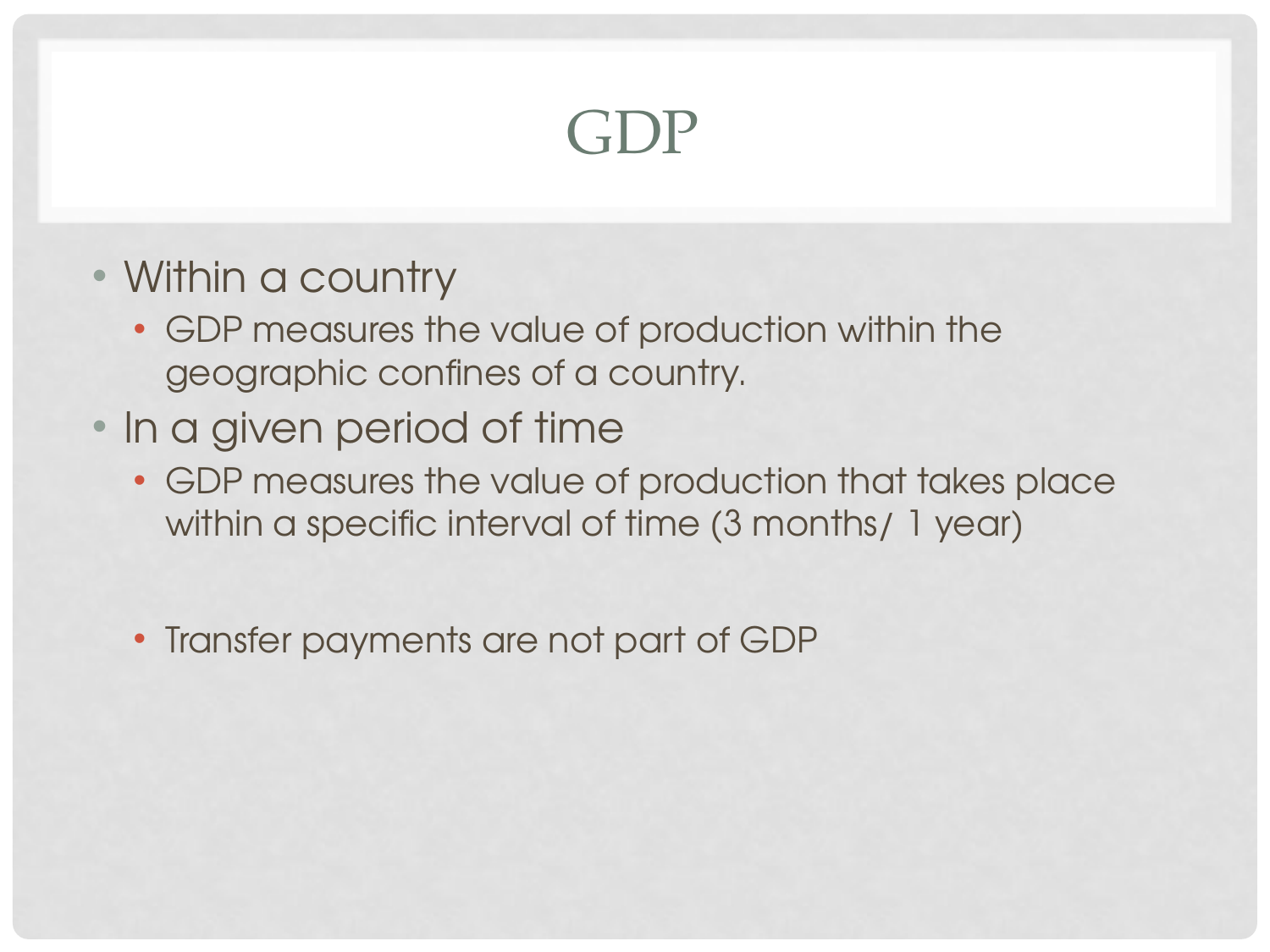

# GDP
Within a country
GDP measures the value of production within the geographic confines of a country.
In a given period of time
GDP measures the value of production that takes place within a specific interval of time (3 months/ 1 year)

Transfer payments are not part of GDP